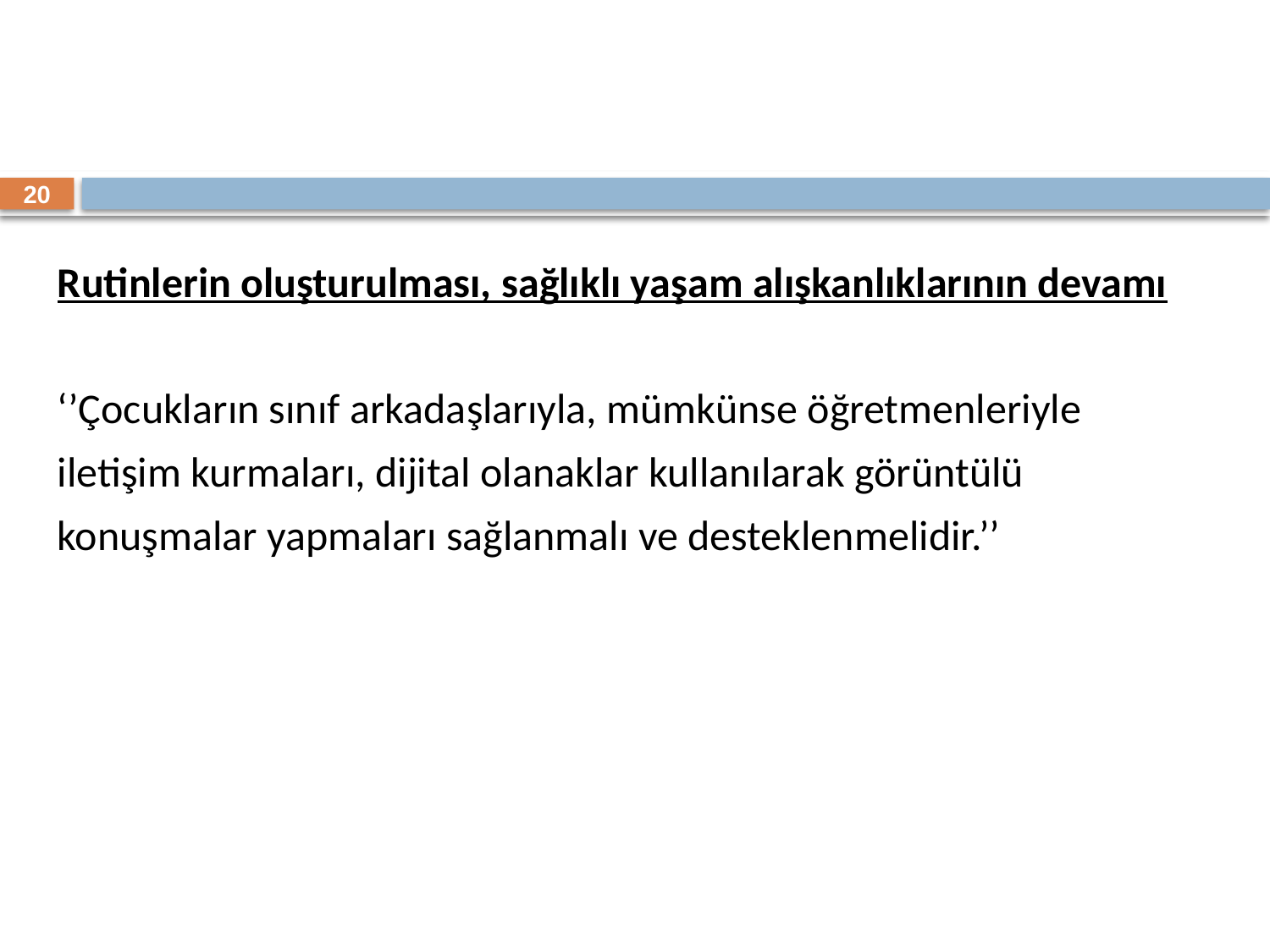

20
Rutinlerin oluşturulması, sağlıklı yaşam alışkanlıklarının devamı

‘’Çocukların sınıf arkadaşlarıyla, mümkünse öğretmenleriyle
iletişim kurmaları, dijital olanaklar kullanılarak görüntülü
konuşmalar yapmaları sağlanmalı ve desteklenmelidir.’’